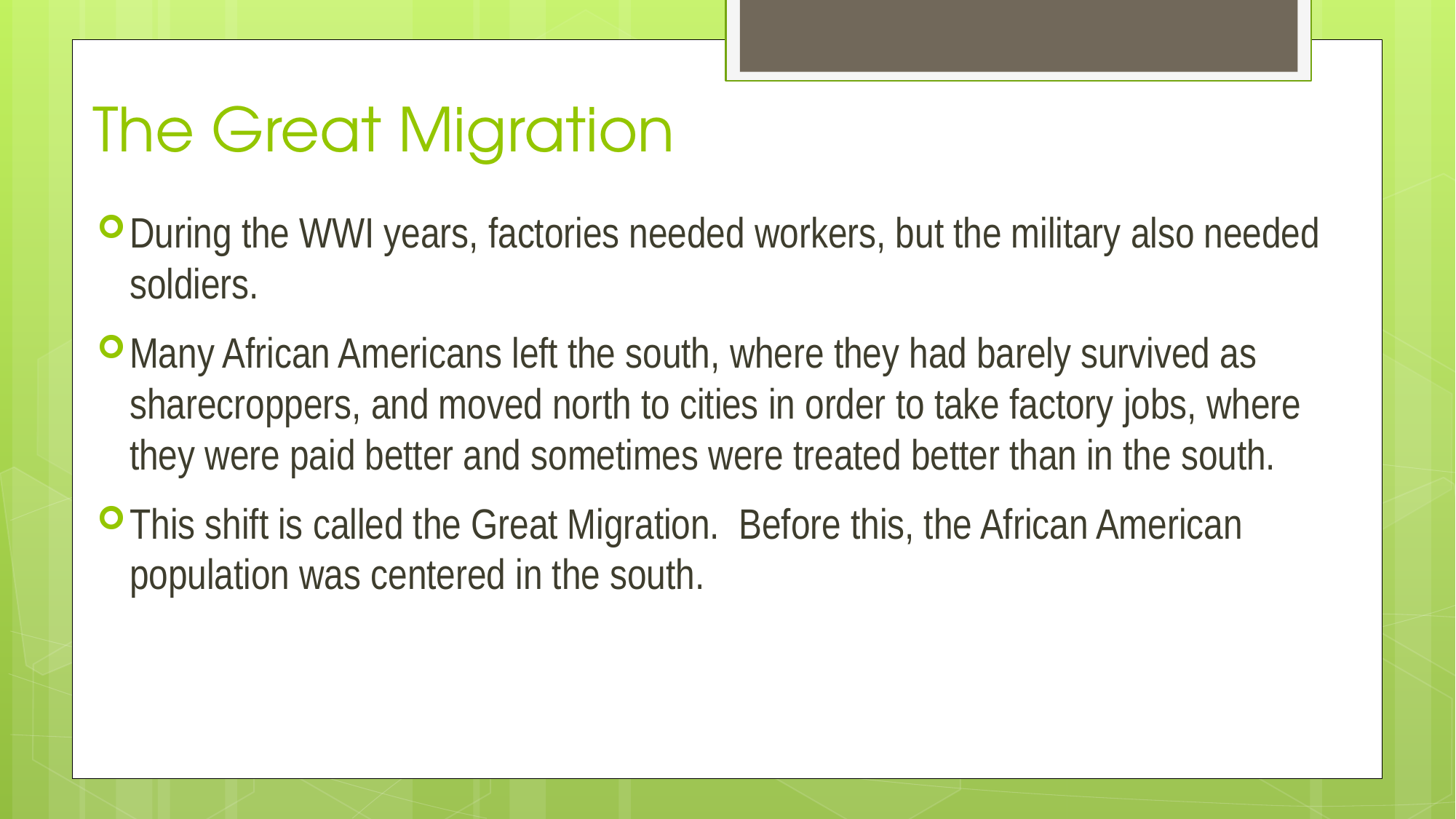

# The Great Migration
During the WWI years, factories needed workers, but the military also needed soldiers.
Many African Americans left the south, where they had barely survived as sharecroppers, and moved north to cities in order to take factory jobs, where they were paid better and sometimes were treated better than in the south.
This shift is called the Great Migration.  Before this, the African American population was centered in the south.